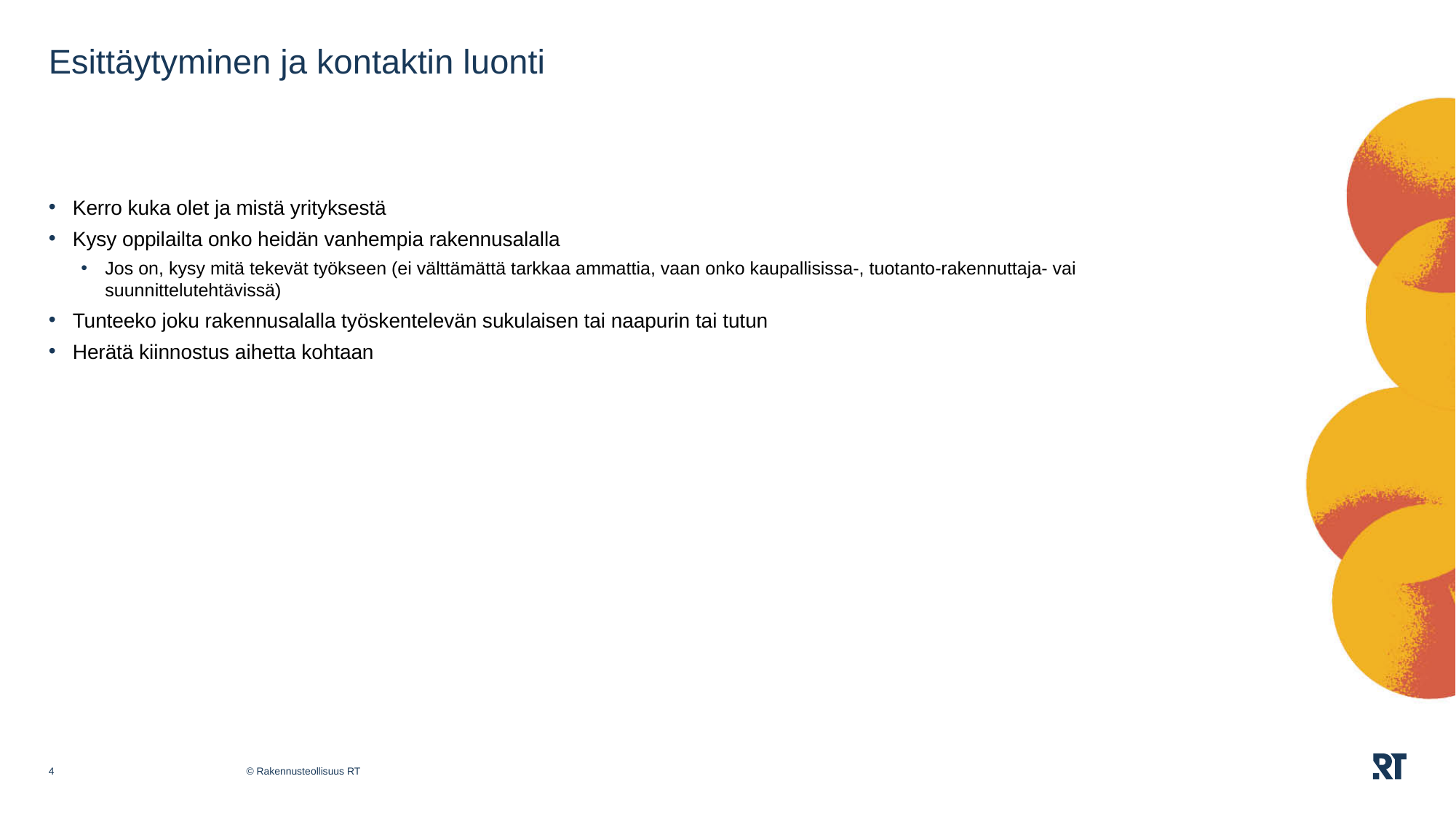

# Esittäytyminen ja kontaktin luonti
Kerro kuka olet ja mistä yrityksestä
Kysy oppilailta onko heidän vanhempia rakennusalalla
Jos on, kysy mitä tekevät työkseen (ei välttämättä tarkkaa ammattia, vaan onko kaupallisissa-, tuotanto-rakennuttaja- vai suunnittelutehtävissä)
Tunteeko joku rakennusalalla työskentelevän sukulaisen tai naapurin tai tutun
Herätä kiinnostus aihetta kohtaan
4
© Rakennusteollisuus RT